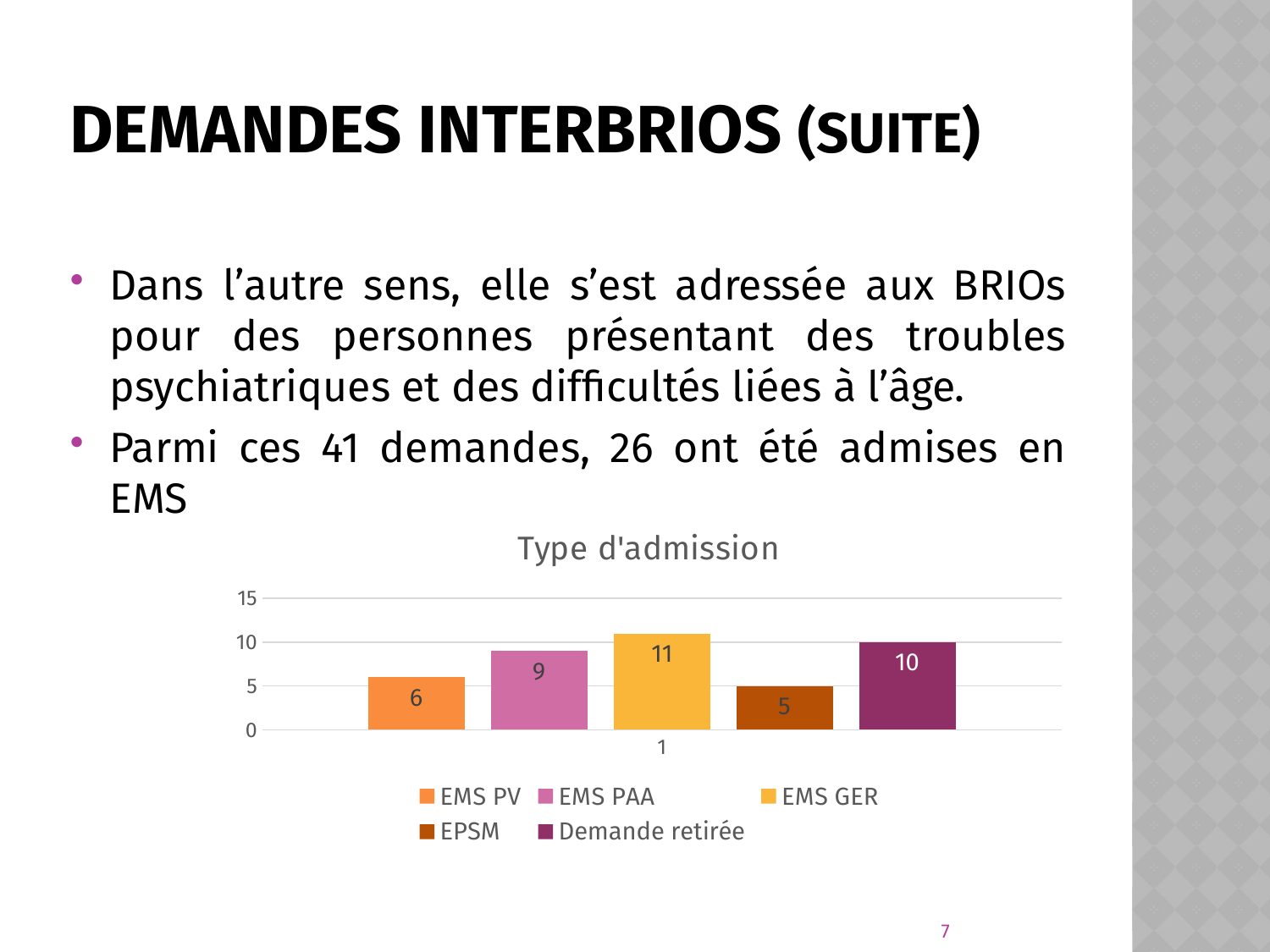

# demandes interbrios (suite)
Dans l’autre sens, elle s’est adressée aux BRIOs pour des personnes présentant des troubles psychiatriques et des difficultés liées à l’âge.
Parmi ces 41 demandes, 26 ont été admises en EMS

### Chart: Type d'admission

| Category | EMS PV | EMS PAA | EMS GER | EPSM | Demande retirée |
|---|---|---|---|---|---|
7